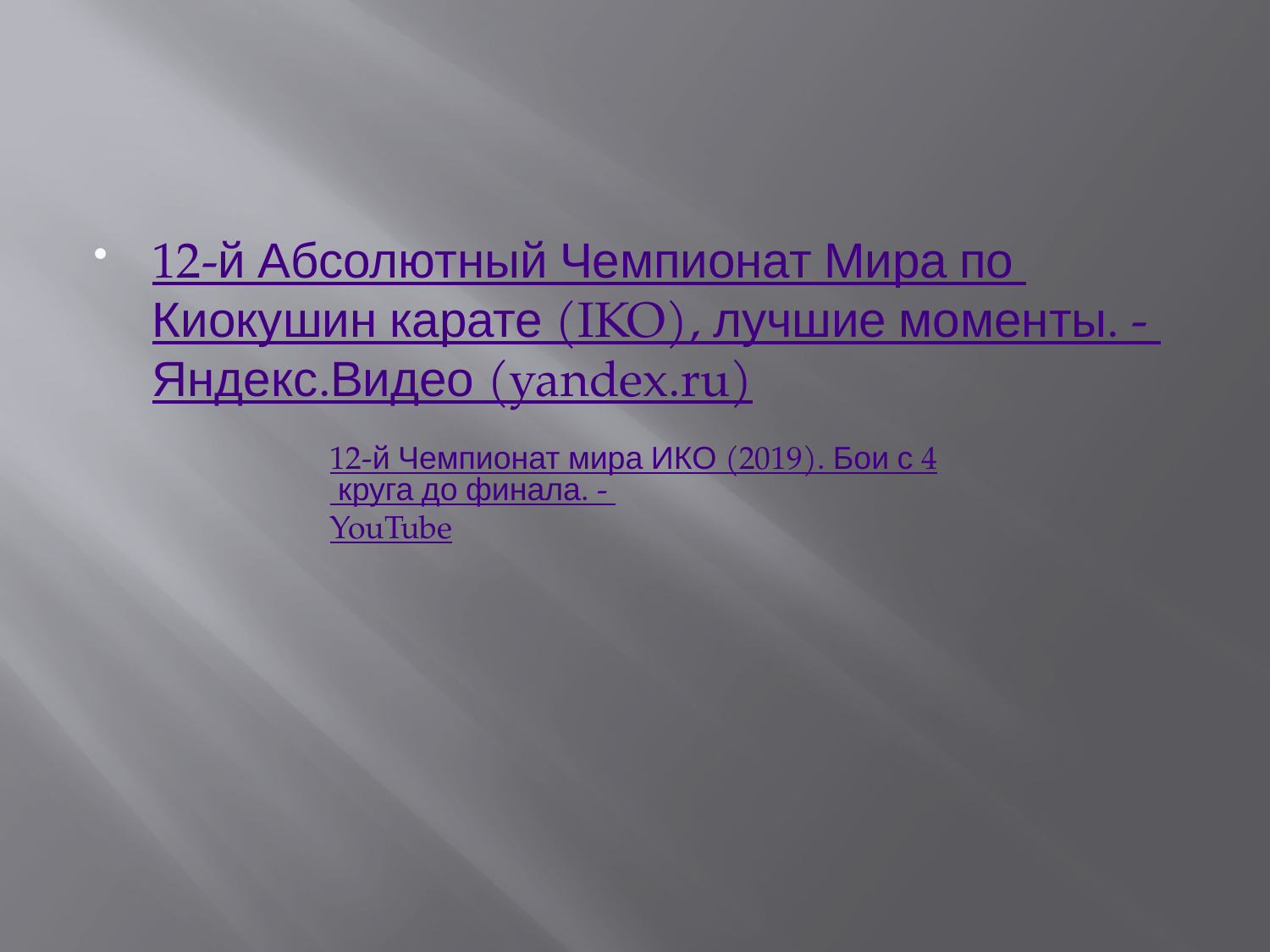

12-й Абсолютный Чемпионат Мира по Киокушин карате (IKO), лучшие моменты. - Яндекс.Видео (yandex.ru)
12-й Чемпионат мира ИКО (2019). Бои с 4 круга до финала. - YouTube